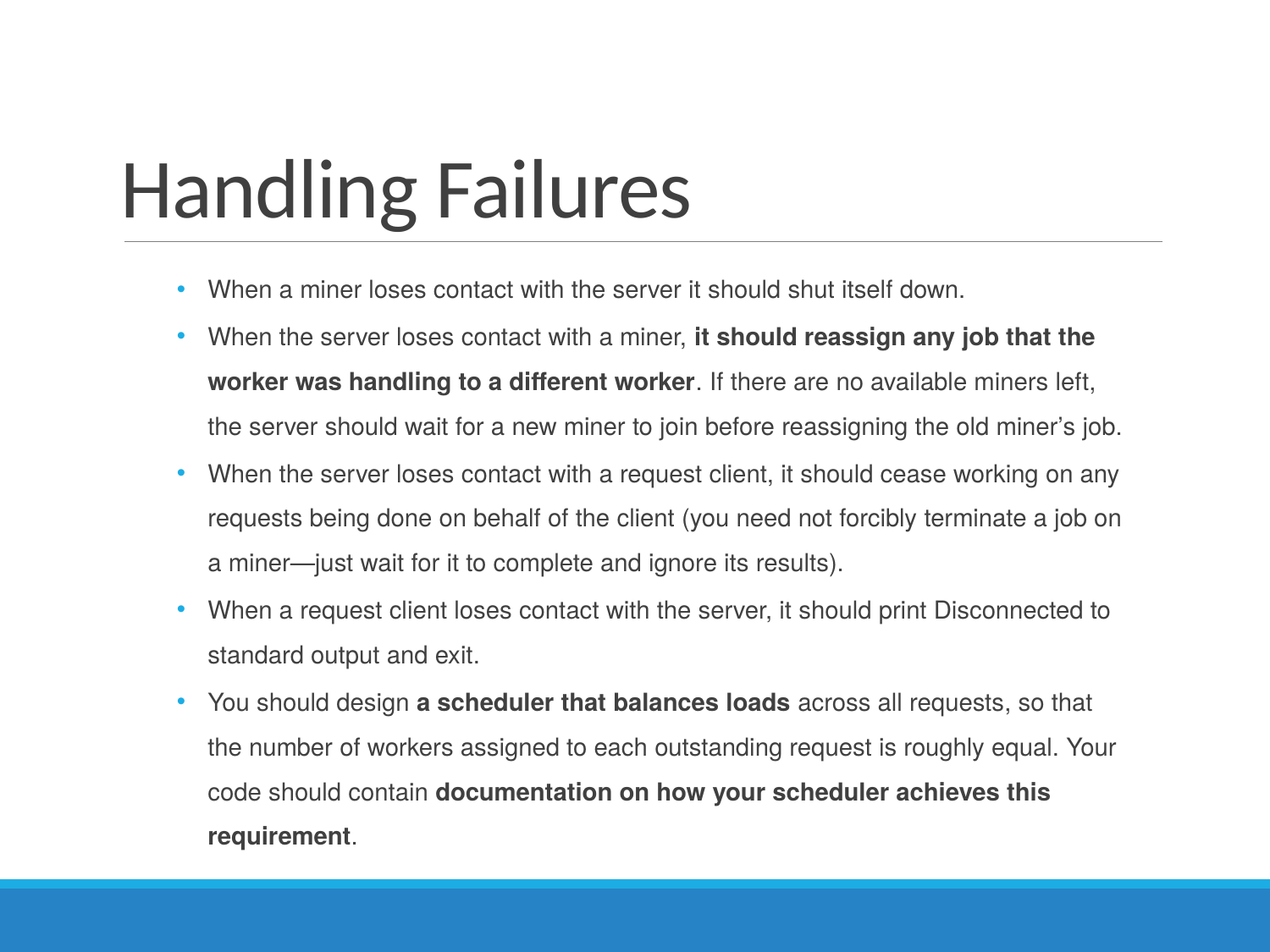

# Handling Failures
When a miner loses contact with the server it should shut itself down.
When the server loses contact with a miner, it should reassign any job that the worker was handling to a different worker. If there are no available miners left, the server should wait for a new miner to join before reassigning the old miner’s job.
When the server loses contact with a request client, it should cease working on any requests being done on behalf of the client (you need not forcibly terminate a job on a miner—just wait for it to complete and ignore its results).
When a request client loses contact with the server, it should print Disconnected to standard output and exit.
You should design a scheduler that balances loads across all requests, so that the number of workers assigned to each outstanding request is roughly equal. Your code should contain documentation on how your scheduler achieves this requirement.